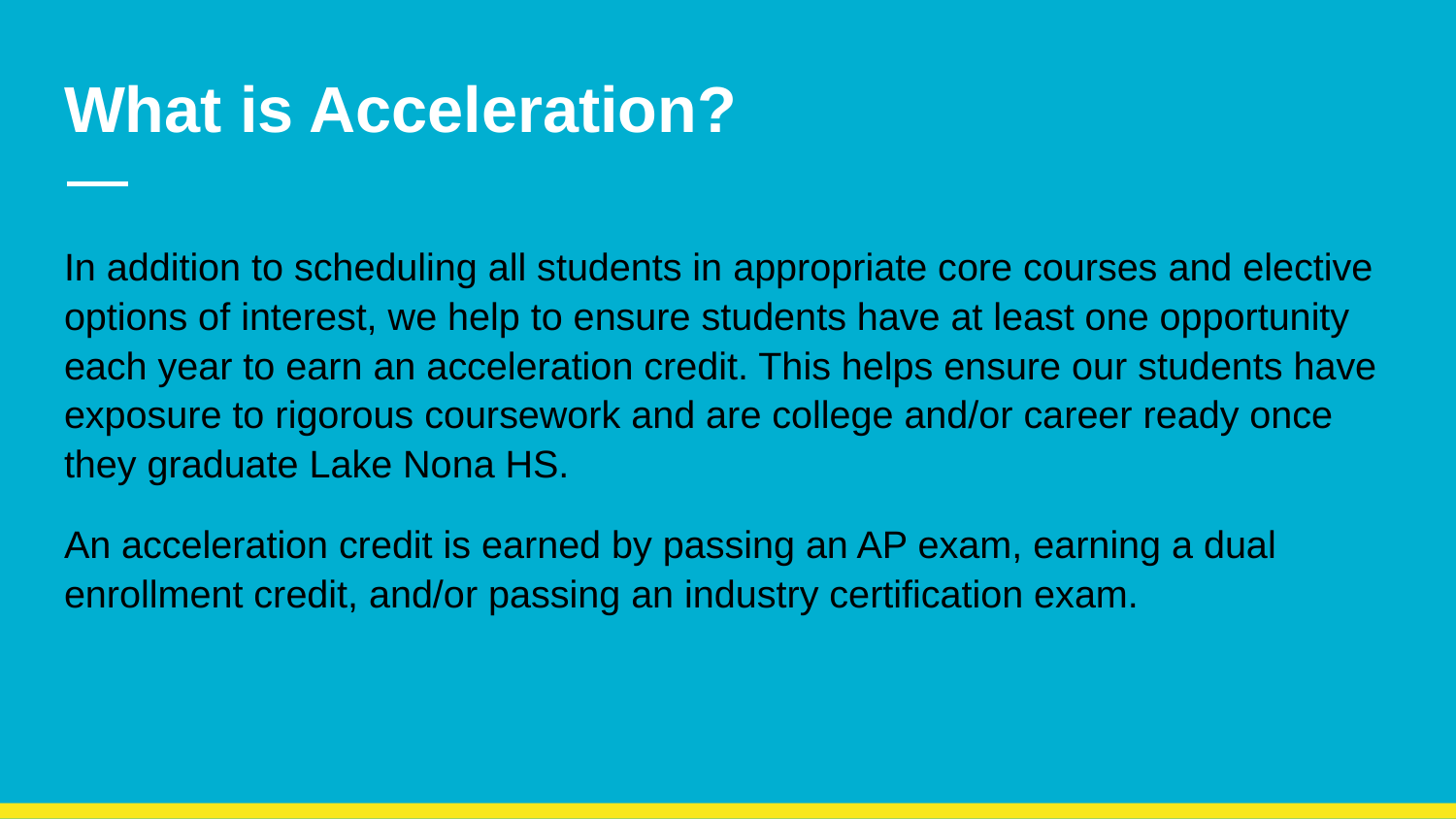

# What is Acceleration?
In addition to scheduling all students in appropriate core courses and elective options of interest, we help to ensure students have at least one opportunity each year to earn an acceleration credit. This helps ensure our students have exposure to rigorous coursework and are college and/or career ready once they graduate Lake Nona HS.
An acceleration credit is earned by passing an AP exam, earning a dual enrollment credit, and/or passing an industry certification exam.